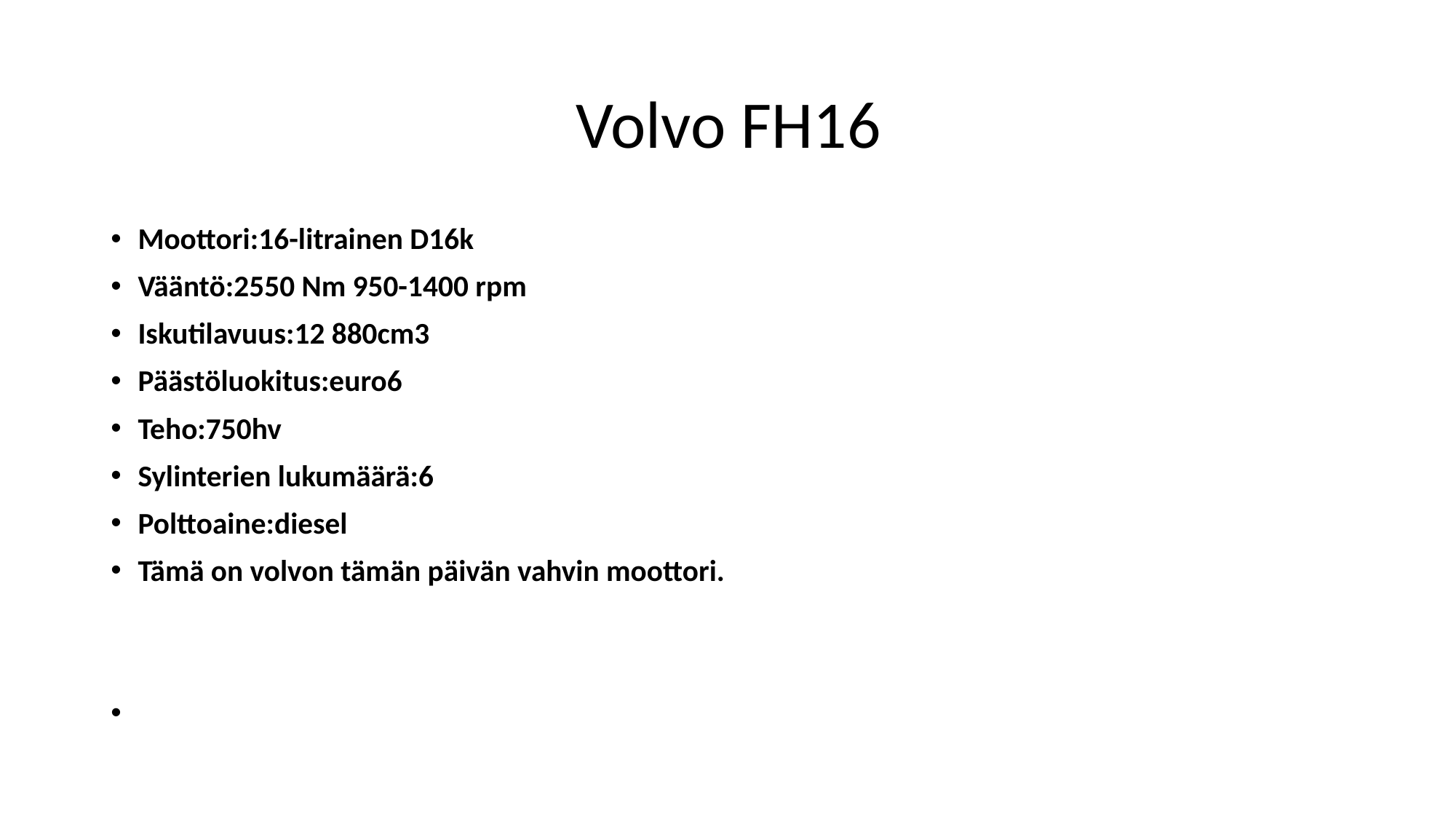

# Volvo FH16
Moottori:16-litrainen D16k
Vääntö:2550 Nm 950-1400 rpm
Iskutilavuus:12 880cm3
Päästöluokitus:euro6
Teho:750hv
Sylinterien lukumäärä:6
Polttoaine:diesel
Tämä on volvon tämän päivän vahvin moottori.